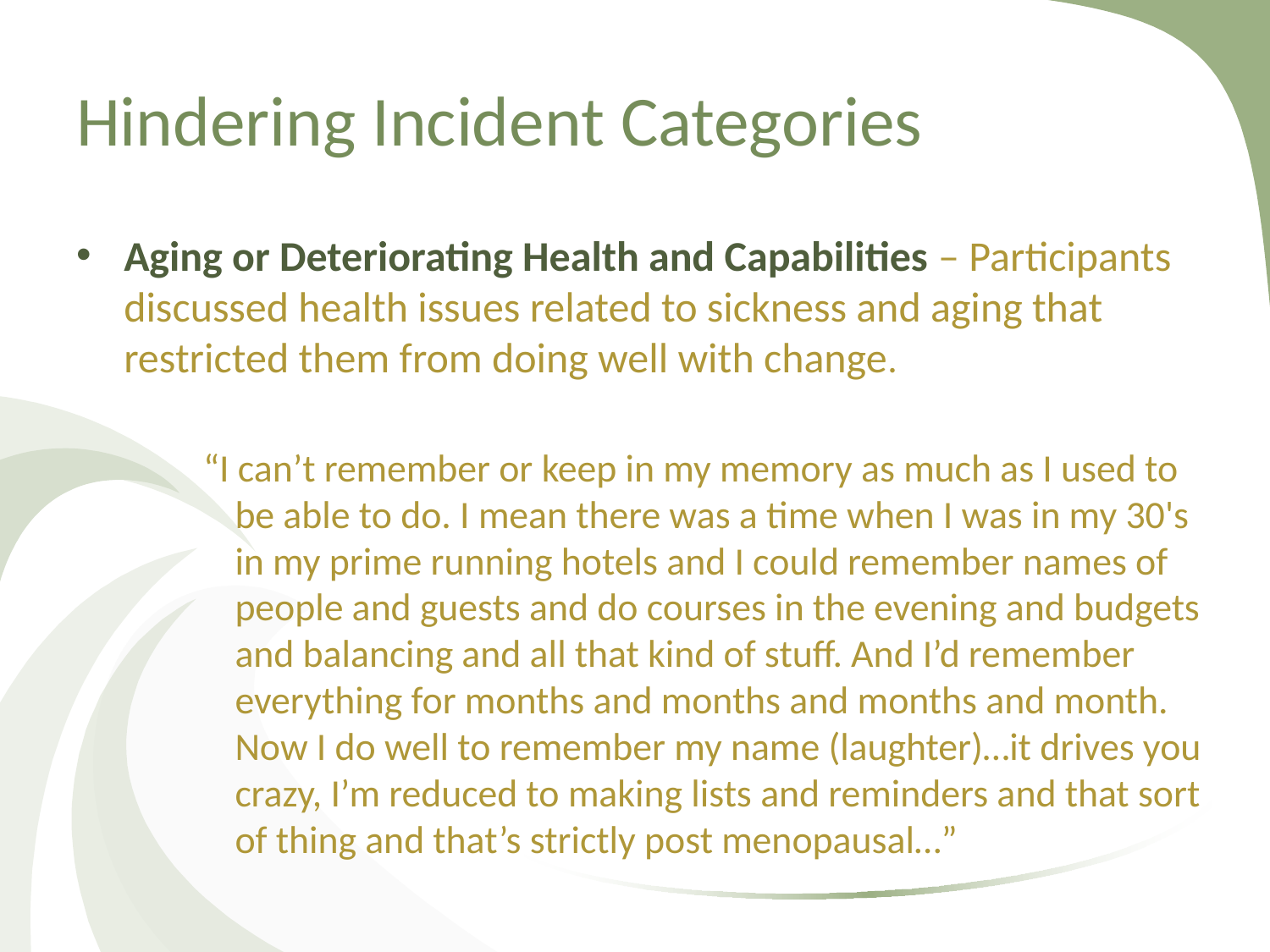

# Hindering Incident Categories
Aging or Deteriorating Health and Capabilities – Participants discussed health issues related to sickness and aging that restricted them from doing well with change.

“I can’t remember or keep in my memory as much as I used to be able to do. I mean there was a time when I was in my 30's in my prime running hotels and I could remember names of people and guests and do courses in the evening and budgets and balancing and all that kind of stuff. And I’d remember everything for months and months and months and month. Now I do well to remember my name (laughter)…it drives you crazy, I’m reduced to making lists and reminders and that sort of thing and that’s strictly post menopausal…”